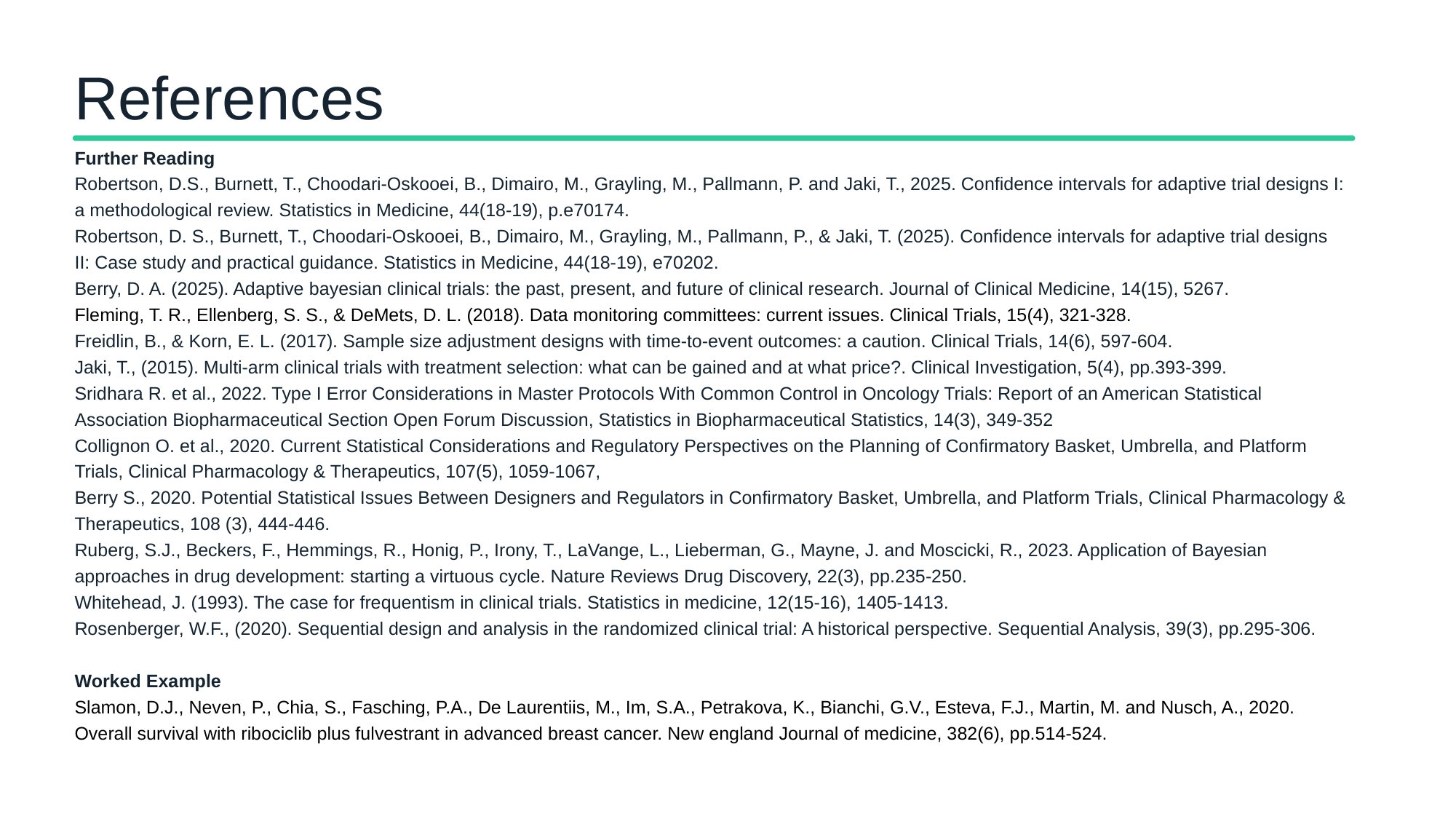

References
Further Reading
Robertson, D.S., Burnett, T., Choodari‐Oskooei, B., Dimairo, M., Grayling, M., Pallmann, P. and Jaki, T., 2025. Confidence intervals for adaptive trial designs I: a methodological review. Statistics in Medicine, 44(18-19), p.e70174.
Robertson, D. S., Burnett, T., Choodari‐Oskooei, B., Dimairo, M., Grayling, M., Pallmann, P., & Jaki, T. (2025). Confidence intervals for adaptive trial designs II: Case study and practical guidance. Statistics in Medicine, 44(18-19), e70202.
Berry, D. A. (2025). Adaptive bayesian clinical trials: the past, present, and future of clinical research. Journal of Clinical Medicine, 14(15), 5267.
Fleming, T. R., Ellenberg, S. S., & DeMets, D. L. (2018). Data monitoring committees: current issues. Clinical Trials, 15(4), 321-328.
Freidlin, B., & Korn, E. L. (2017). Sample size adjustment designs with time-to-event outcomes: a caution. Clinical Trials, 14(6), 597-604.
Jaki, T., (2015). Multi-arm clinical trials with treatment selection: what can be gained and at what price?. Clinical Investigation, 5(4), pp.393-399.
Sridhara R. et al., 2022. Type I Error Considerations in Master Protocols With Common Control in Oncology Trials: Report of an American Statistical Association Biopharmaceutical Section Open Forum Discussion, Statistics in Biopharmaceutical Statistics, 14(3), 349-352
Collignon O. et al., 2020. Current Statistical Considerations and Regulatory Perspectives on the Planning of Confirmatory Basket, Umbrella, and Platform Trials, Clinical Pharmacology & Therapeutics, 107(5), 1059-1067,
Berry S., 2020. Potential Statistical Issues Between Designers and Regulators in Confirmatory Basket, Umbrella, and Platform Trials, Clinical Pharmacology & Therapeutics, 108 (3), 444-446.
Ruberg, S.J., Beckers, F., Hemmings, R., Honig, P., Irony, T., LaVange, L., Lieberman, G., Mayne, J. and Moscicki, R., 2023. Application of Bayesian approaches in drug development: starting a virtuous cycle. Nature Reviews Drug Discovery, 22(3), pp.235-250.
Whitehead, J. (1993). The case for frequentism in clinical trials. Statistics in medicine, 12(15‐16), 1405-1413.
Rosenberger, W.F., (2020). Sequential design and analysis in the randomized clinical trial: A historical perspective. Sequential Analysis, 39(3), pp.295-306.

Worked Example
Slamon, D.J., Neven, P., Chia, S., Fasching, P.A., De Laurentiis, M., Im, S.A., Petrakova, K., Bianchi, G.V., Esteva, F.J., Martin, M. and Nusch, A., 2020. Overall survival with ribociclib plus fulvestrant in advanced breast cancer. New england Journal of medicine, 382(6), pp.514-524.